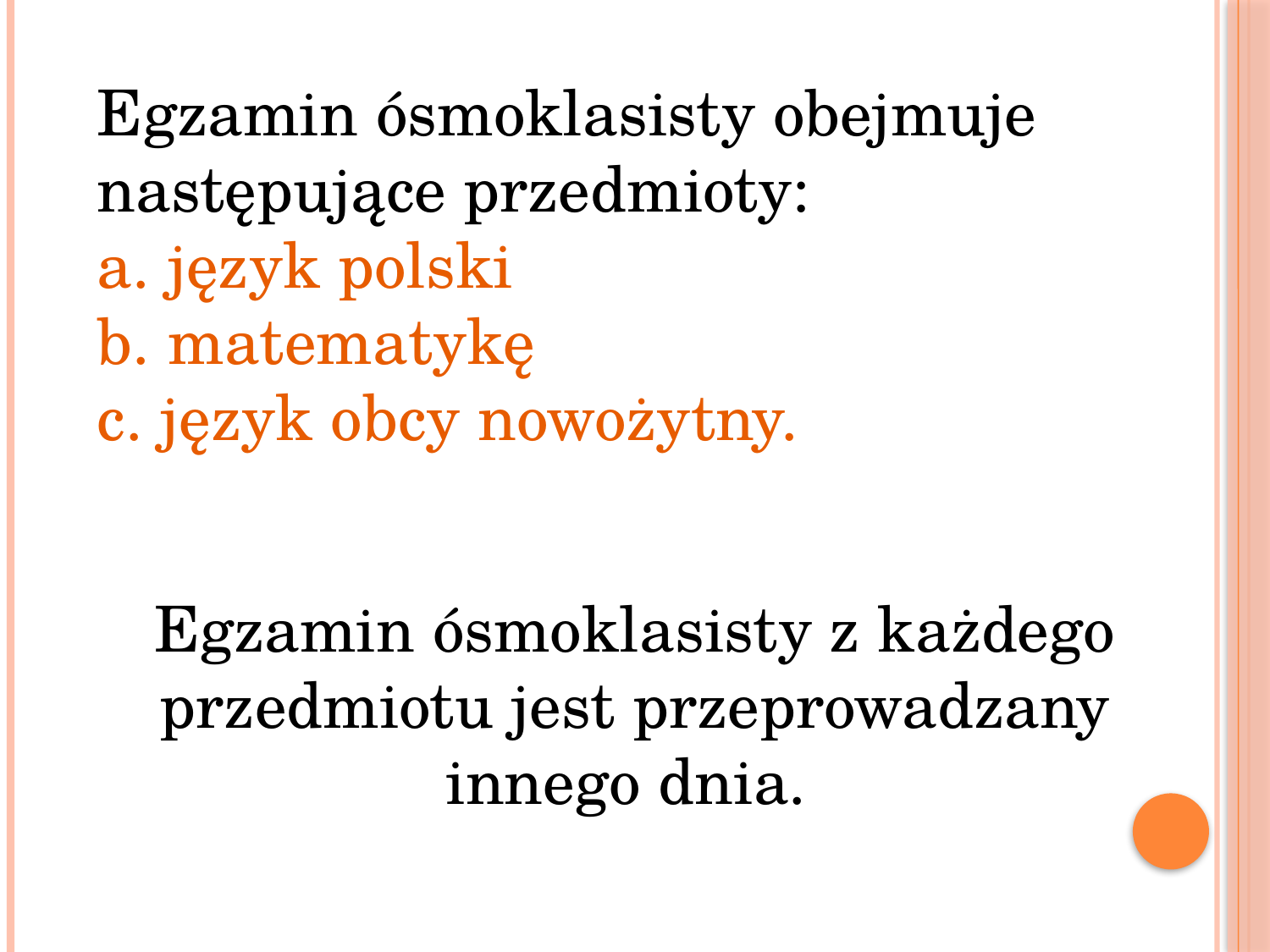

Egzamin ósmoklasisty obejmuje następujące przedmioty:
a. język polski
b. matematykę
c. język obcy nowożytny.

Egzamin ósmoklasisty z każdego przedmiotu jest przeprowadzany innego dnia.